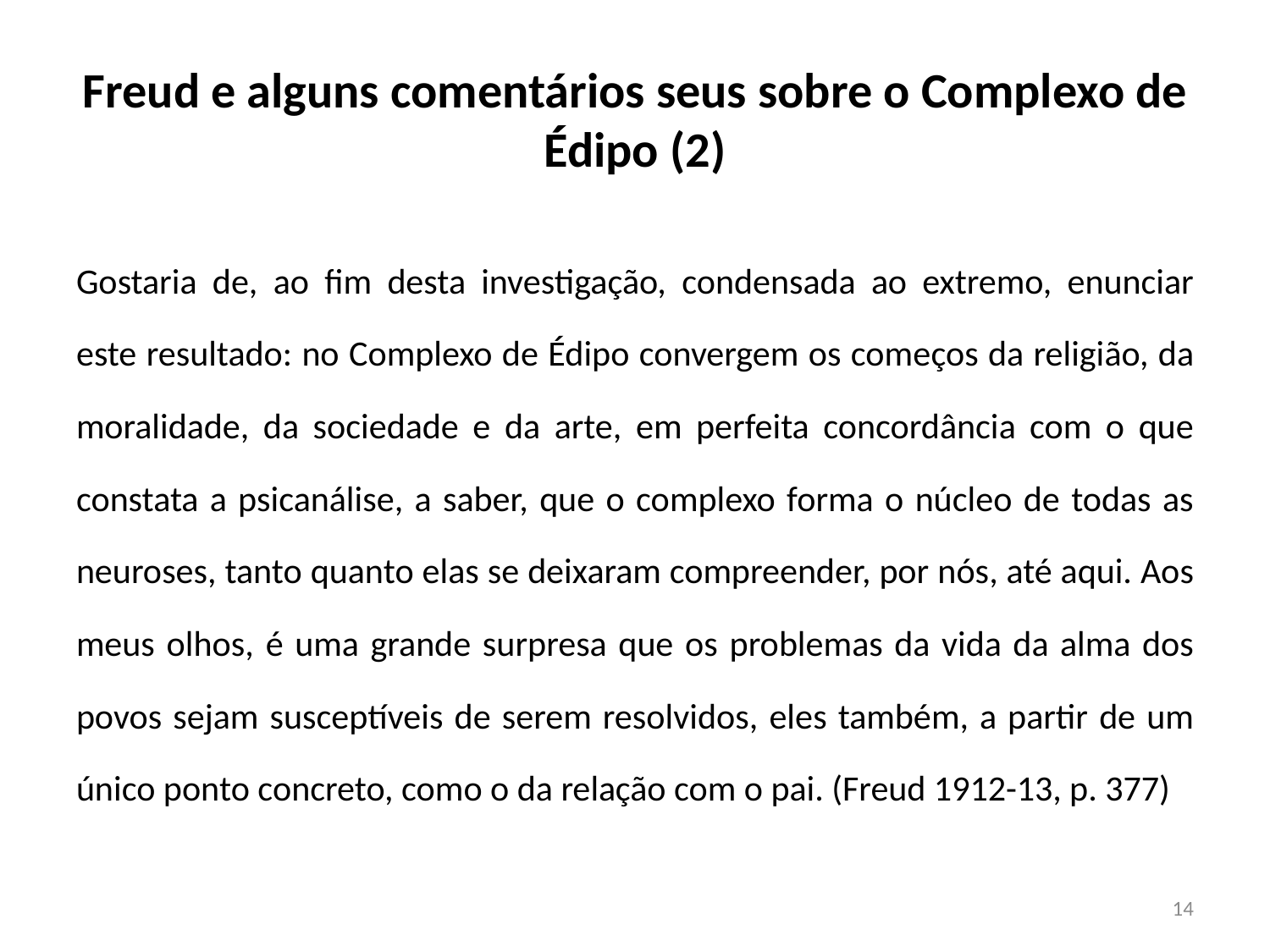

# Freud e alguns comentários seus sobre o Complexo de Édipo (2)
Gostaria de, ao fim desta investigação, condensada ao extremo, enunciar este resultado: no Complexo de Édipo convergem os começos da religião, da moralidade, da sociedade e da arte, em perfeita concordância com o que constata a psicanálise, a saber, que o complexo forma o núcleo de todas as neuroses, tanto quanto elas se deixaram compreender, por nós, até aqui. Aos meus olhos, é uma grande surpresa que os problemas da vida da alma dos povos sejam susceptíveis de serem resolvidos, eles também, a partir de um único ponto concreto, como o da relação com o pai. (Freud 1912-13, p. 377)

14